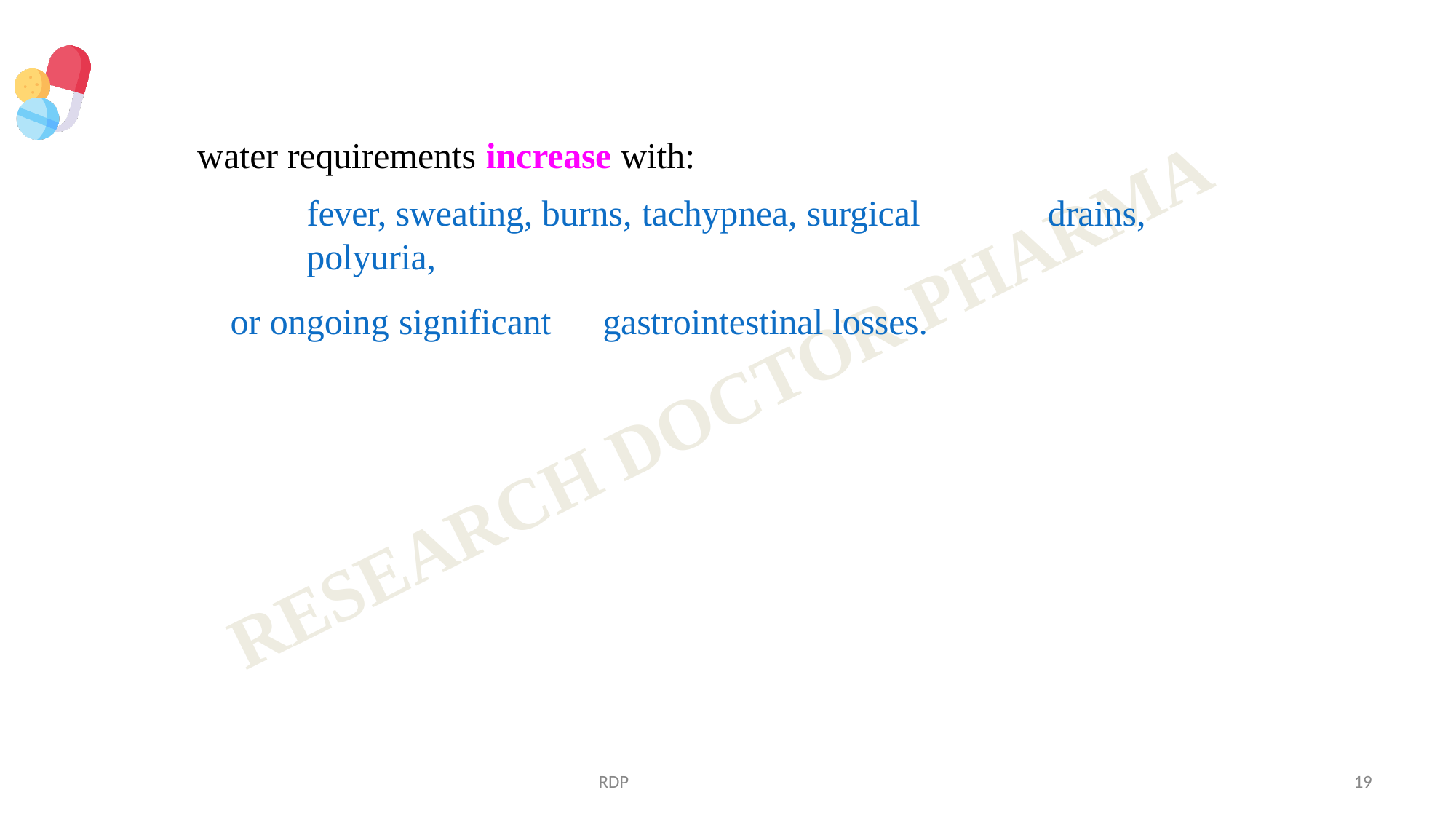

water requirements increase with:
fever, sweating, burns, tachypnea, surgical	drains, polyuria,
or ongoing significant	gastrointestinal losses.
RDP
19